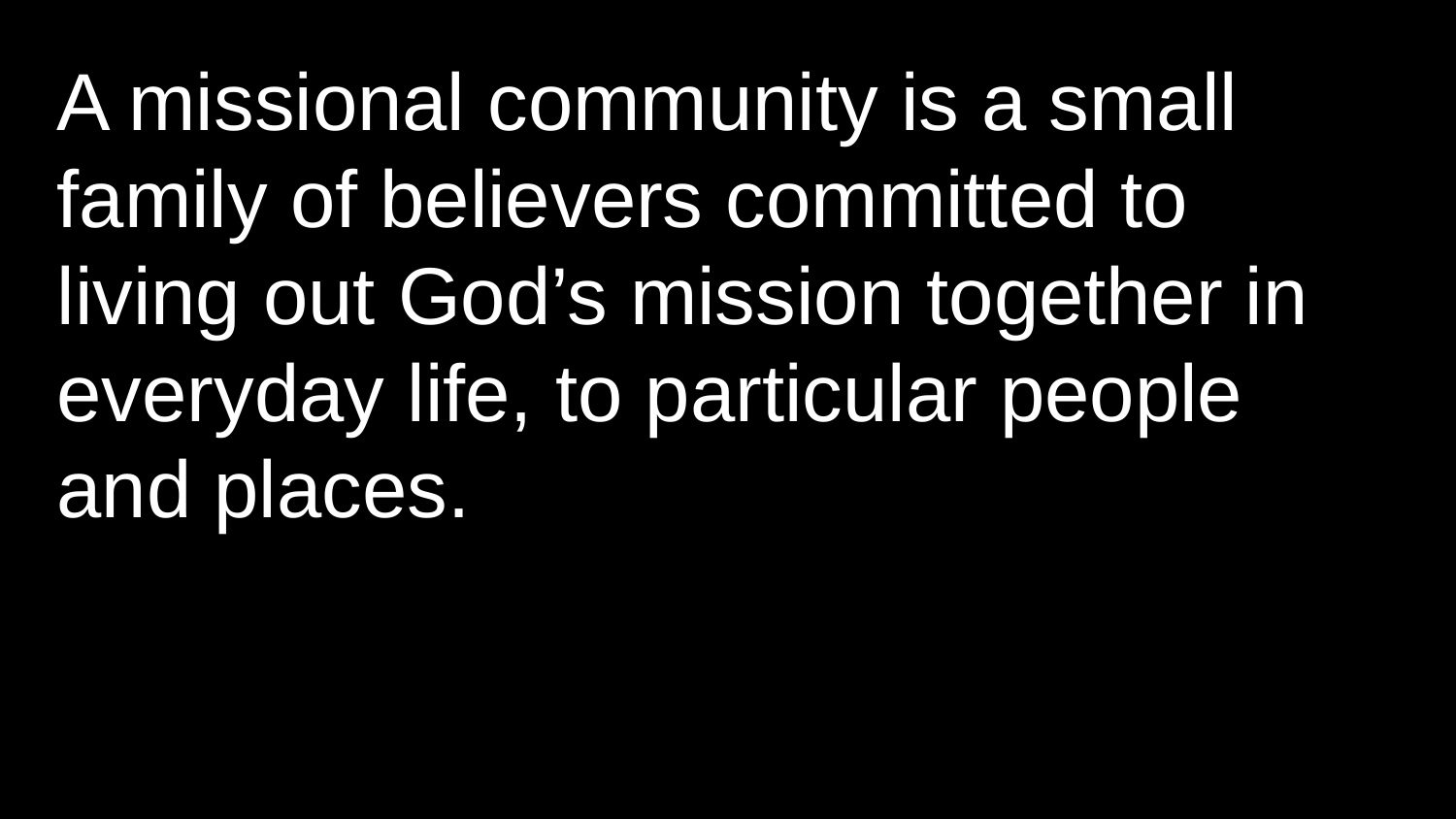

A missional community is a small family of believers committed to living out God’s mission together in everyday life, to particular people and places.